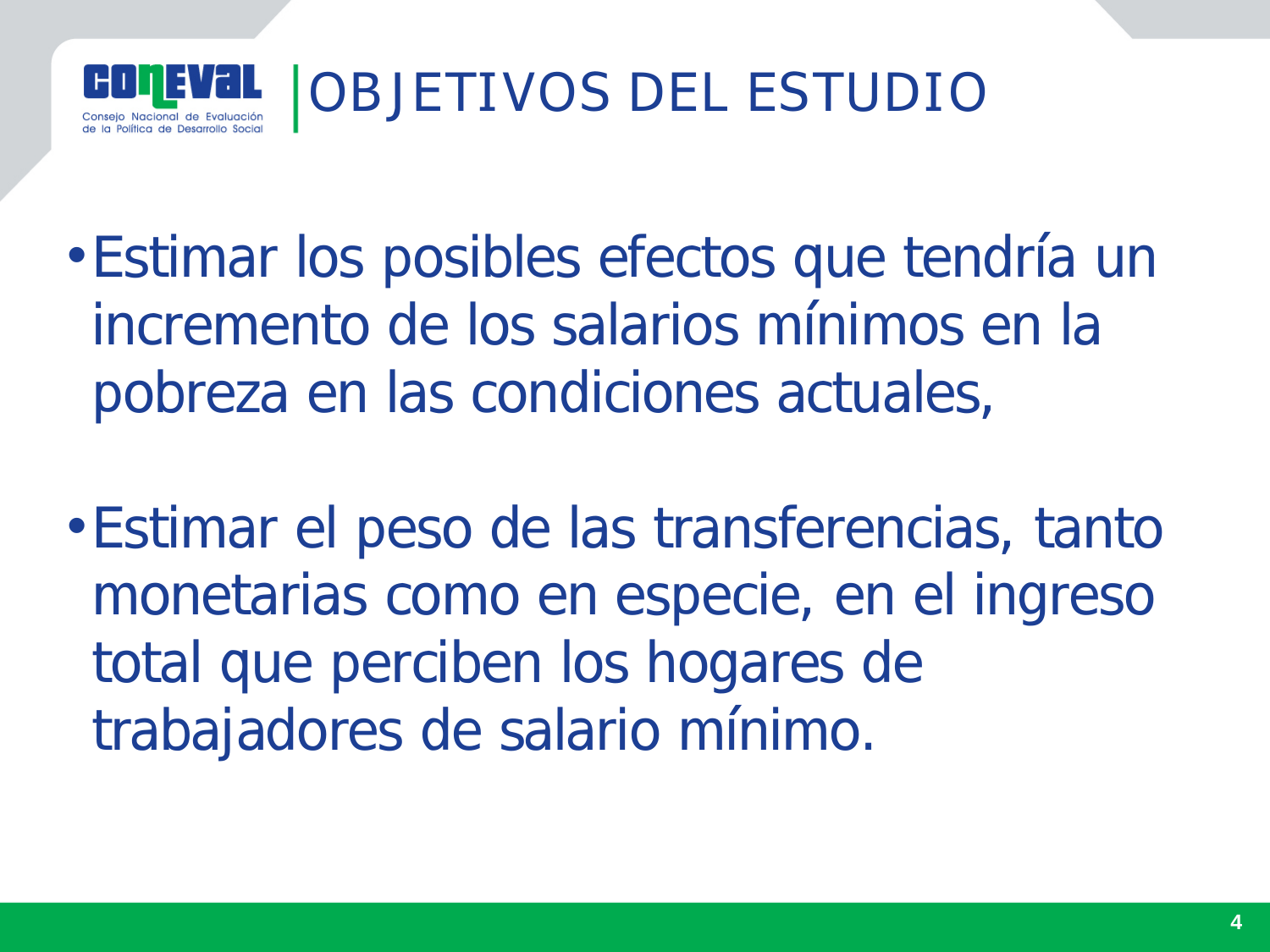

OBJETIVOS DEL ESTUDIO
Estimar los posibles efectos que tendría un incremento de los salarios mínimos en la pobreza en las condiciones actuales,

Estimar el peso de las transferencias, tanto monetarias como en especie, en el ingreso total que perciben los hogares de trabajadores de salario mínimo.
4